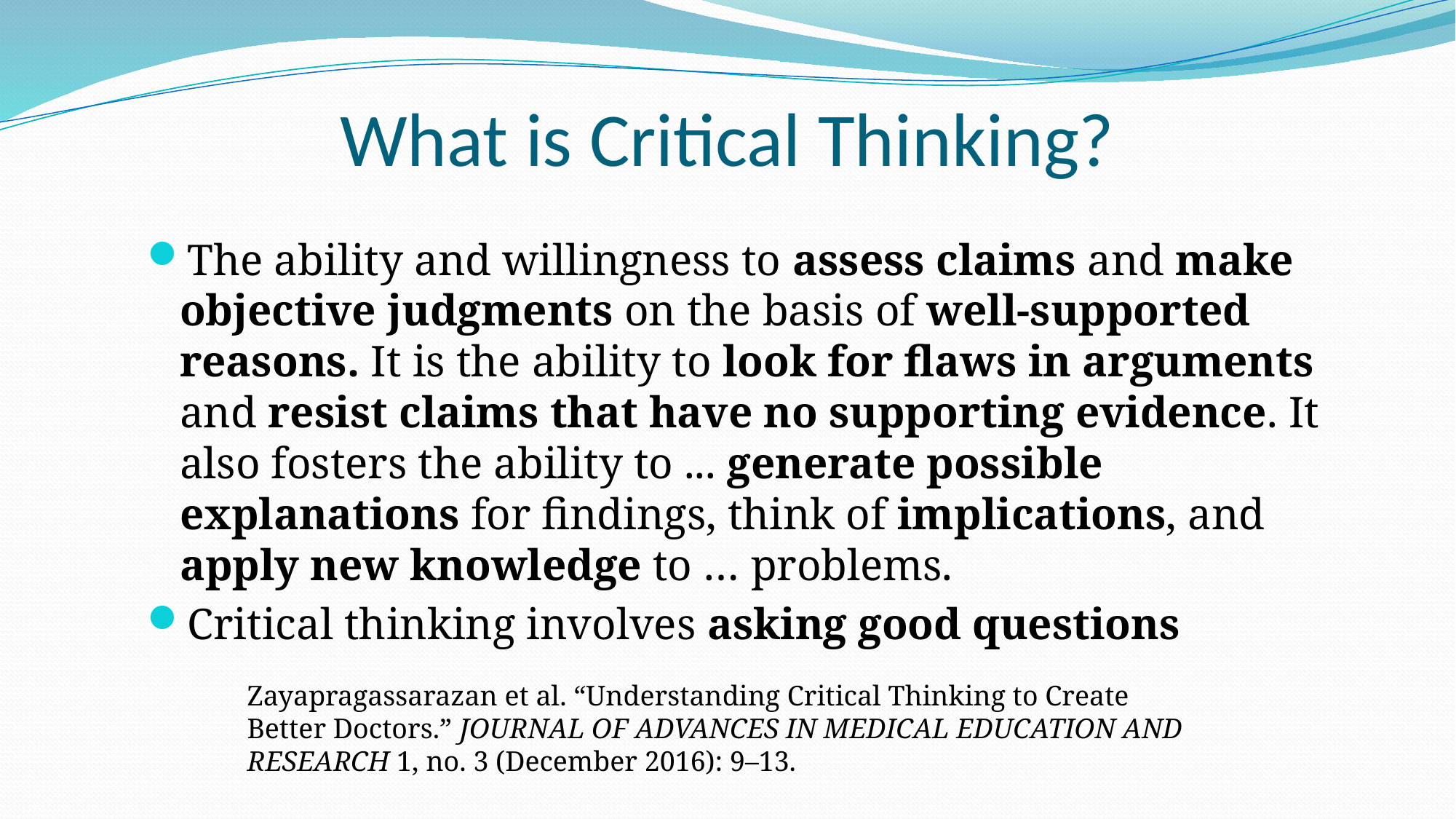

# What is Critical Thinking?
The ability and willingness to assess claims and make objective judgments on the basis of well-supported reasons. It is the ability to look for flaws in arguments and resist claims that have no supporting evidence. It also fosters the ability to ... generate possible explanations for findings, think of implications, and apply new knowledge to … problems.
Critical thinking involves asking good questions

Zayapragassarazan et al. “Understanding Critical Thinking to Create Better Doctors.” JOURNAL OF ADVANCES IN MEDICAL EDUCATION AND RESEARCH 1, no. 3 (December 2016): 9–13.